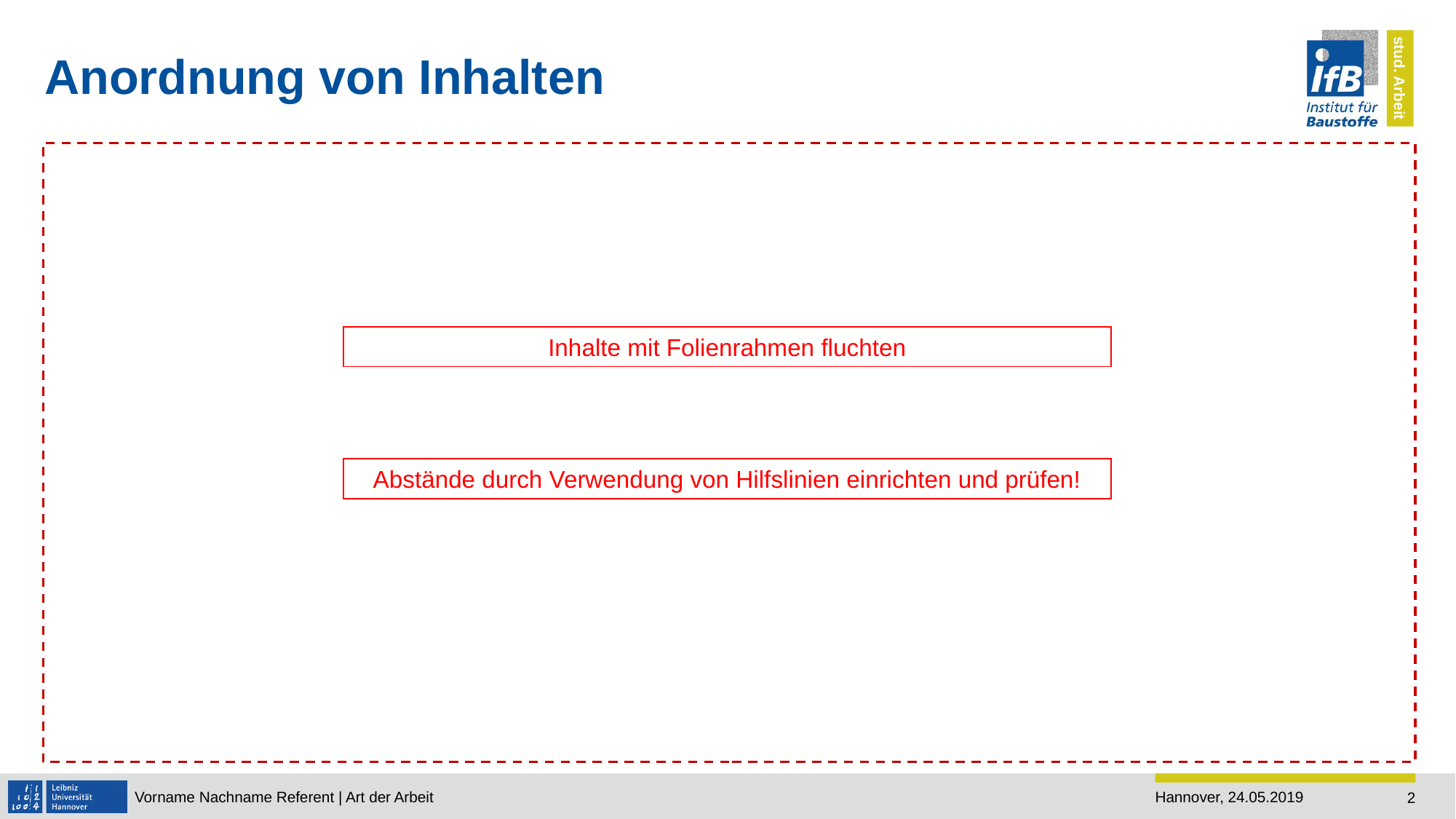

# Anordnung von Inhalten

Inhalte mit Folienrahmen fluchten
Abstände durch Verwendung von Hilfslinien einrichten und prüfen!